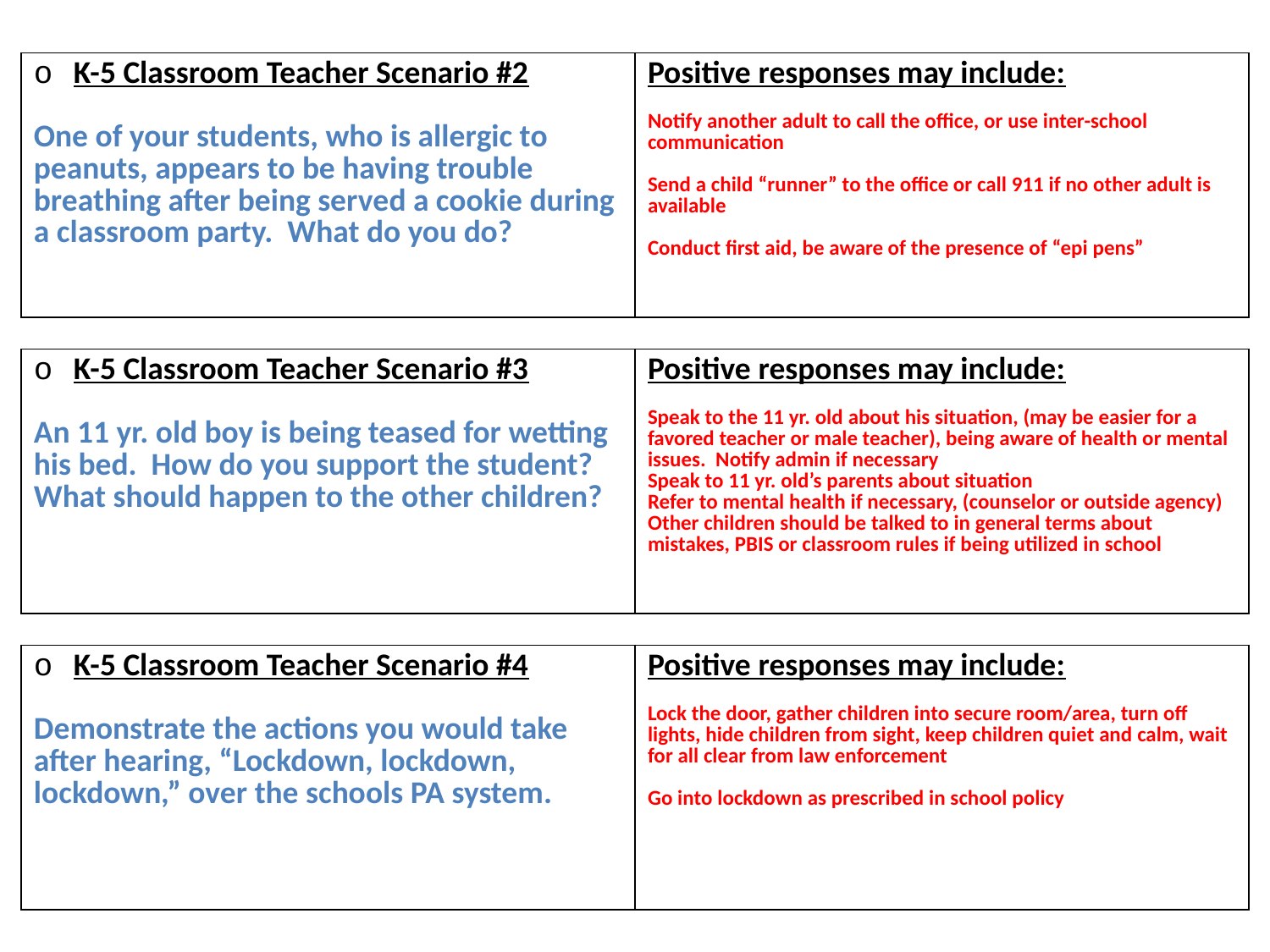

# Slide 11
| K-5 Classroom Teacher Scenario #2 One of your students, who is allergic to peanuts, appears to be having trouble breathing after being served a cookie during a classroom party. What do you do? | Positive responses may include: Notify another adult to call the office, or use inter-school communication Send a child “runner” to the office or call 911 if no other adult is available Conduct first aid, be aware of the presence of “epi pens” |
| --- | --- |
| K-5 Classroom Teacher Scenario #3 An 11 yr. old boy is being teased for wetting his bed. How do you support the student? What should happen to the other children? | Positive responses may include: Speak to the 11 yr. old about his situation, (may be easier for a favored teacher or male teacher), being aware of health or mental issues. Notify admin if necessary Speak to 11 yr. old’s parents about situation Refer to mental health if necessary, (counselor or outside agency) Other children should be talked to in general terms about mistakes, PBIS or classroom rules if being utilized in school |
| --- | --- |
| K-5 Classroom Teacher Scenario #4 Demonstrate the actions you would take after hearing, “Lockdown, lockdown, lockdown,” over the schools PA system. | Positive responses may include: Lock the door, gather children into secure room/area, turn off lights, hide children from sight, keep children quiet and calm, wait for all clear from law enforcement Go into lockdown as prescribed in school policy |
| --- | --- |